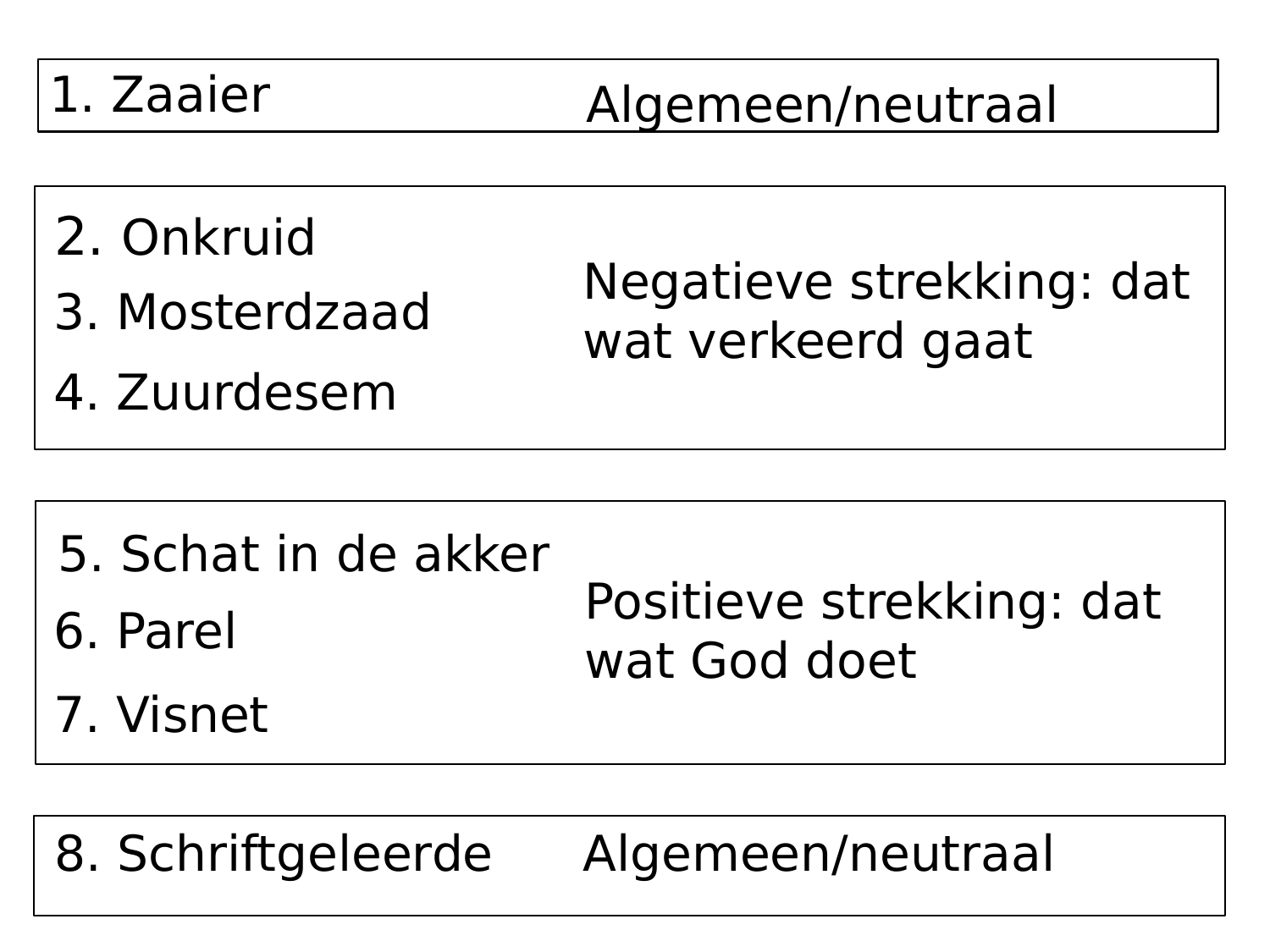

1. Zaaier

Algemeen/neutraal

2. Onkruid
Negatieve strekking: dat wat verkeerd gaat
3. Mosterdzaad
4. Zuurdesem

5. Schat in de akker
Positieve strekking: dat wat God doet
6. Parel
7. Visnet

8. Schriftgeleerde
Algemeen/neutraal